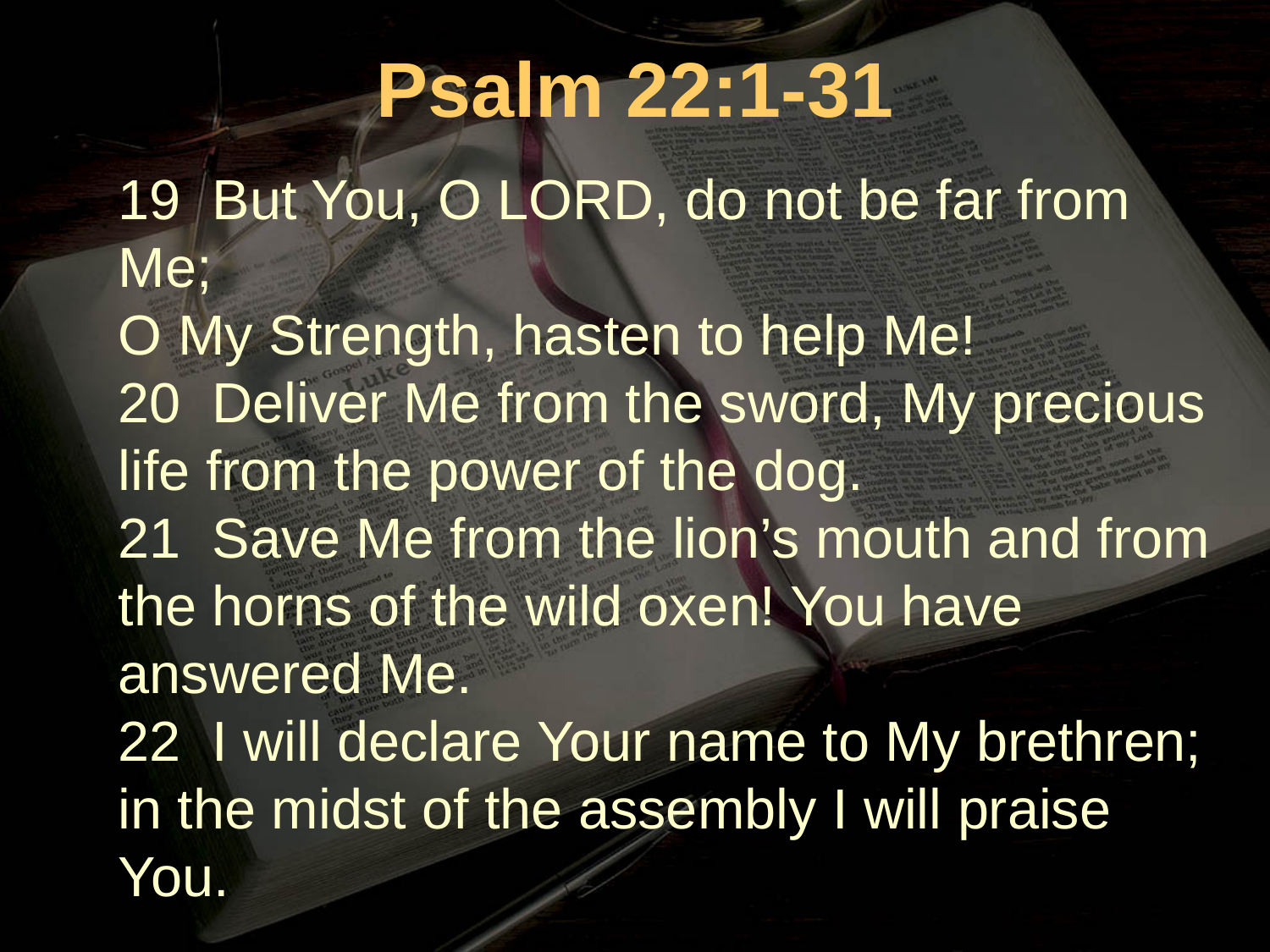

Psalm 22:1-31
19  But You, O LORD, do not be far from Me;
O My Strength, hasten to help Me!
20  Deliver Me from the sword, My precious life from the power of the dog.
21  Save Me from the lion’s mouth and from the horns of the wild oxen! You have answered Me.
22  I will declare Your name to My brethren; in the midst of the assembly I will praise You.